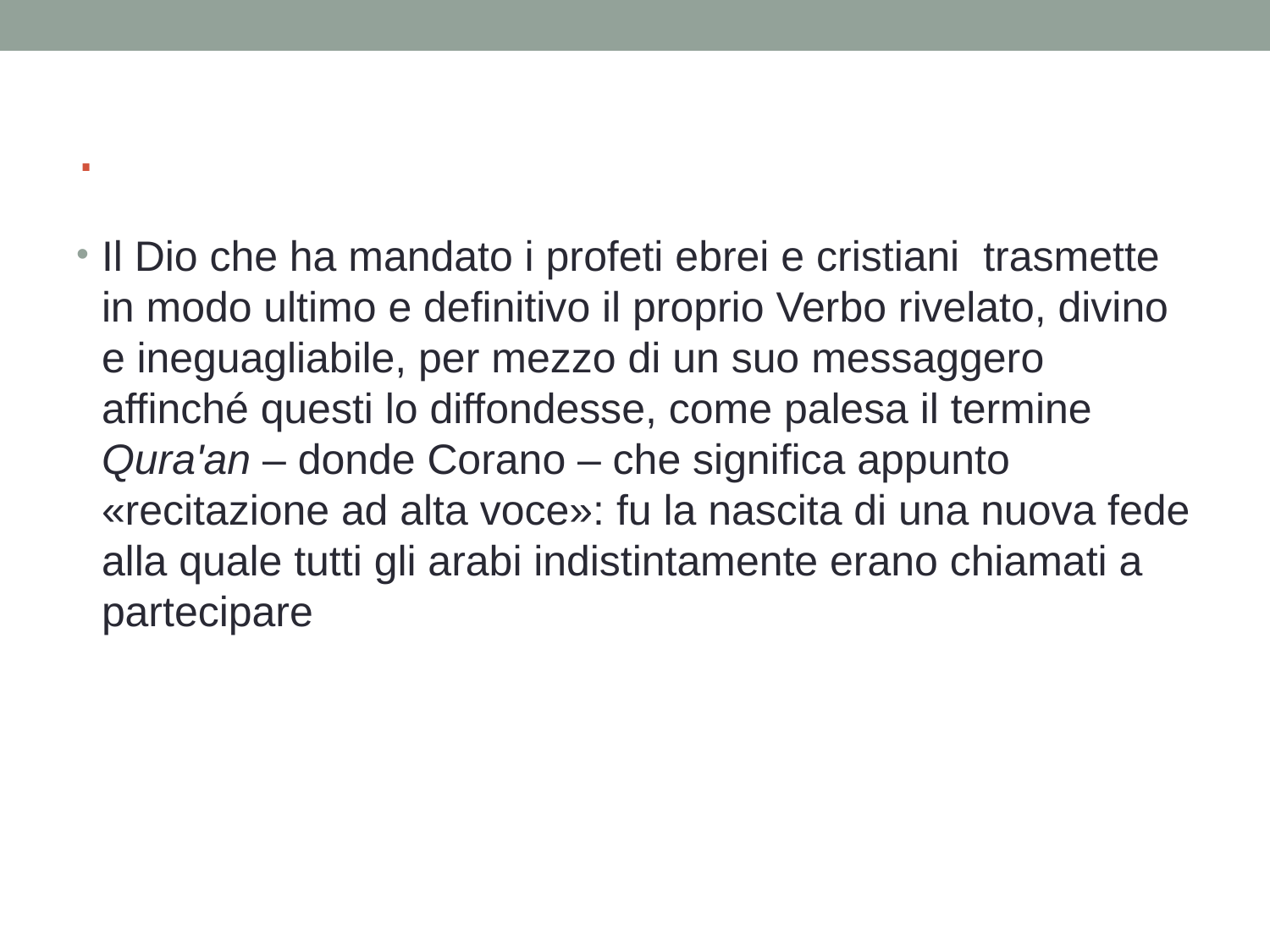

# .
Il Dio che ha mandato i profeti ebrei e cristiani  trasmette in modo ultimo e definitivo il proprio Verbo rivelato, divino e ineguagliabile, per mezzo di un suo messaggero affinché questi lo diffondesse, come palesa il termine Qura'an – donde Corano – che significa appunto «recitazione ad alta voce»: fu la nascita di una nuova fede alla quale tutti gli arabi indistintamente erano chiamati a partecipare